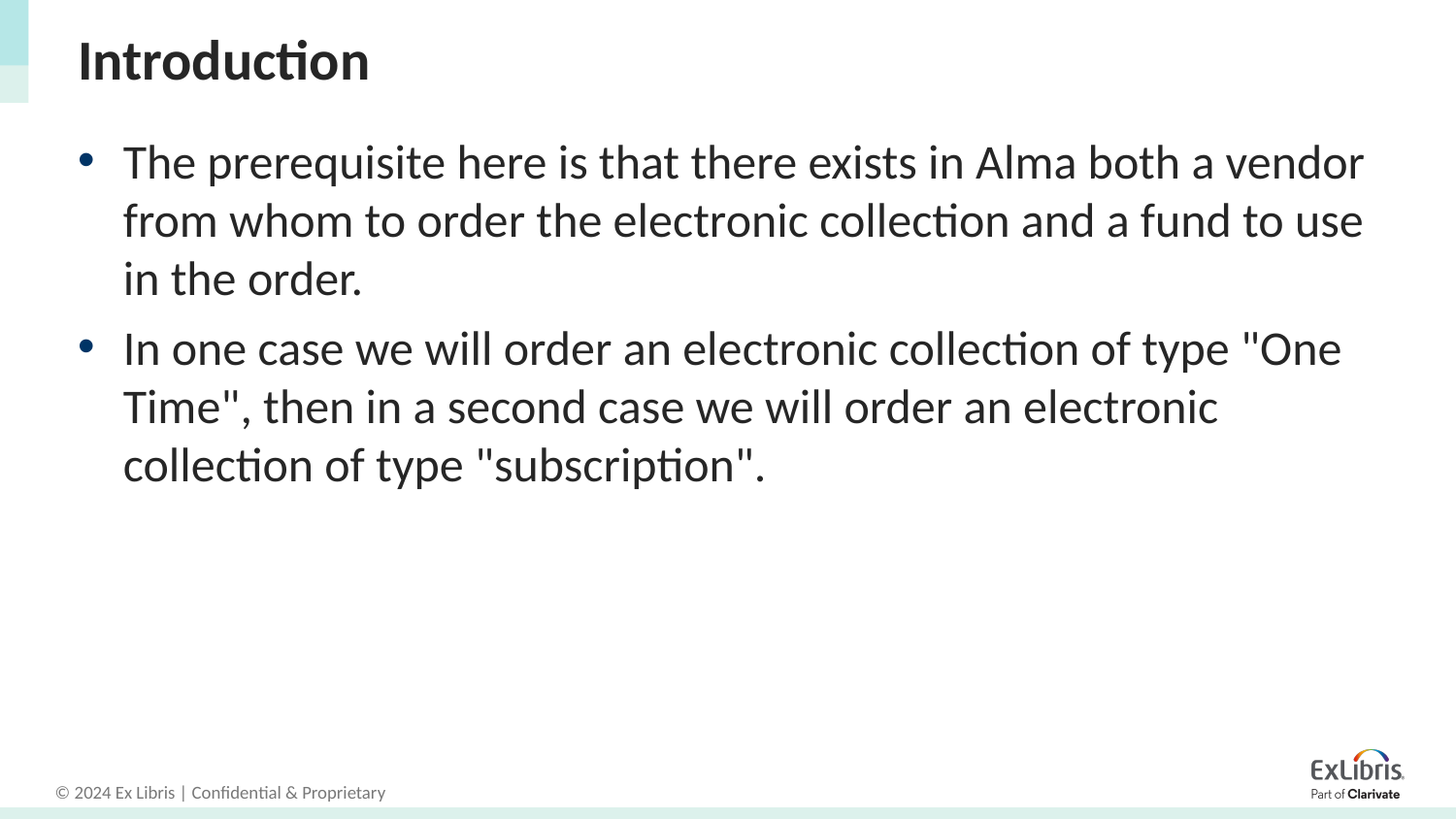

# Introduction
The prerequisite here is that there exists in Alma both a vendor from whom to order the electronic collection and a fund to use in the order.
In one case we will order an electronic collection of type "One Time", then in a second case we will order an electronic collection of type "subscription".